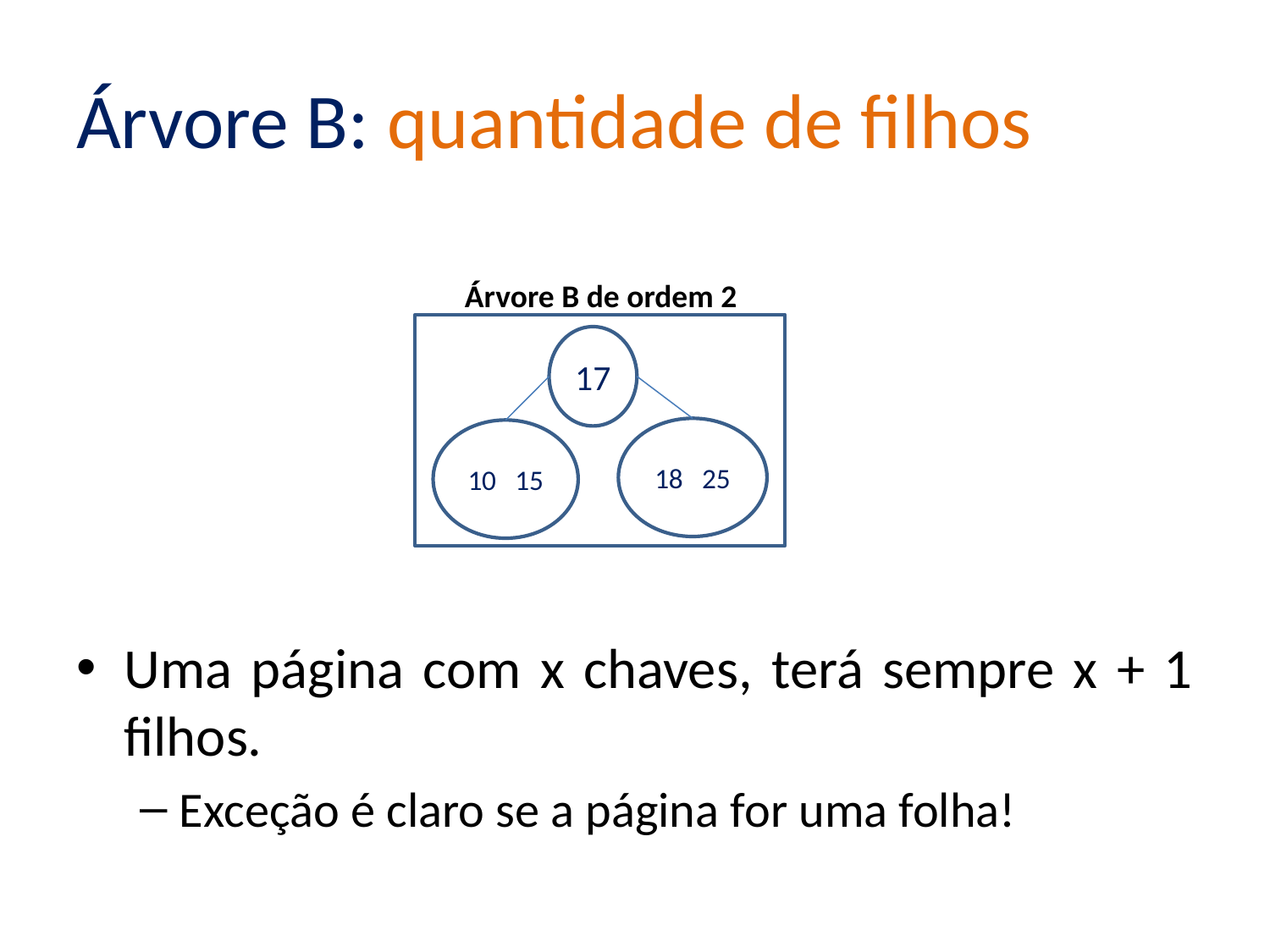

# Árvore B: quantidade de filhos
Árvore B de ordem 2

17
18   25
10   15
Uma página com x chaves, terá sempre x + 1 filhos.
Exceção é claro se a página for uma folha!